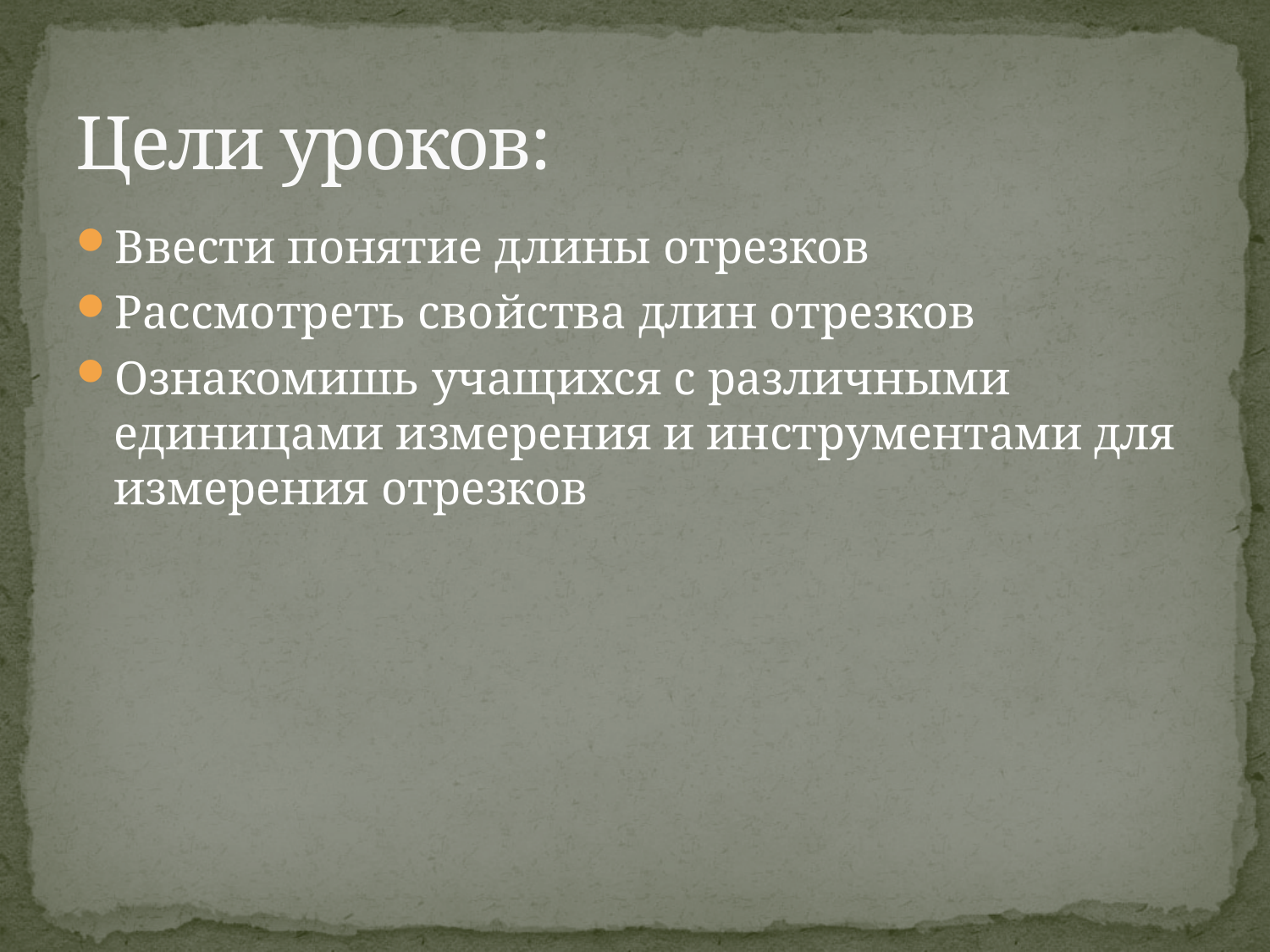

# Цели уроков:
Ввести понятие длины отрезков
Рассмотреть свойства длин отрезков
Ознакомишь учащихся с различными единицами измерения и инструментами для измерения отрезков